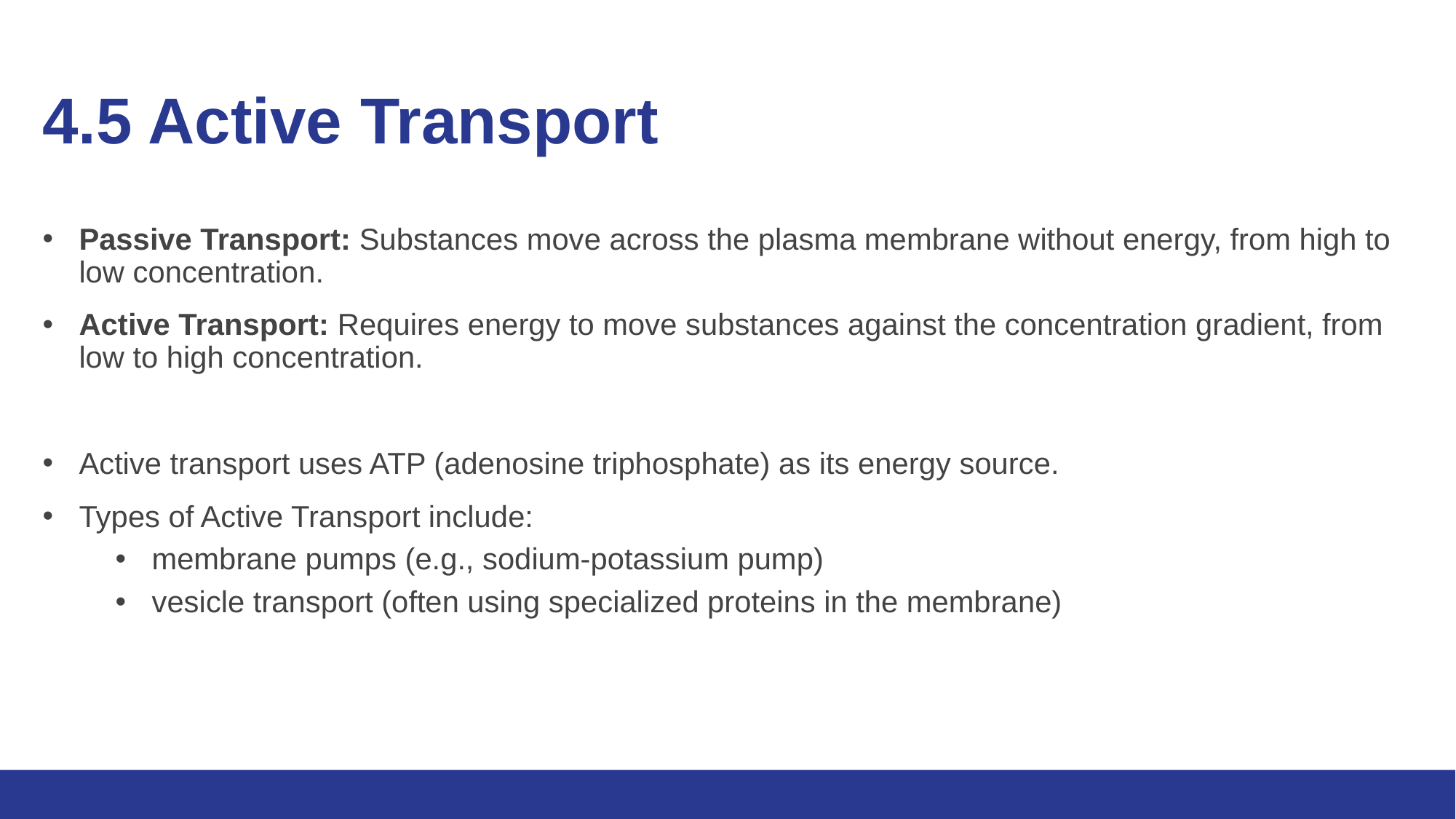

# 4.5 Active Transport
Passive Transport: Substances move across the plasma membrane without energy, from high to low concentration.
Active Transport: Requires energy to move substances against the concentration gradient, from low to high concentration.

Active transport uses ATP (adenosine triphosphate) as its energy source.
Types of Active Transport include:
membrane pumps (e.g., sodium-potassium pump)
vesicle transport (often using specialized proteins in the membrane)